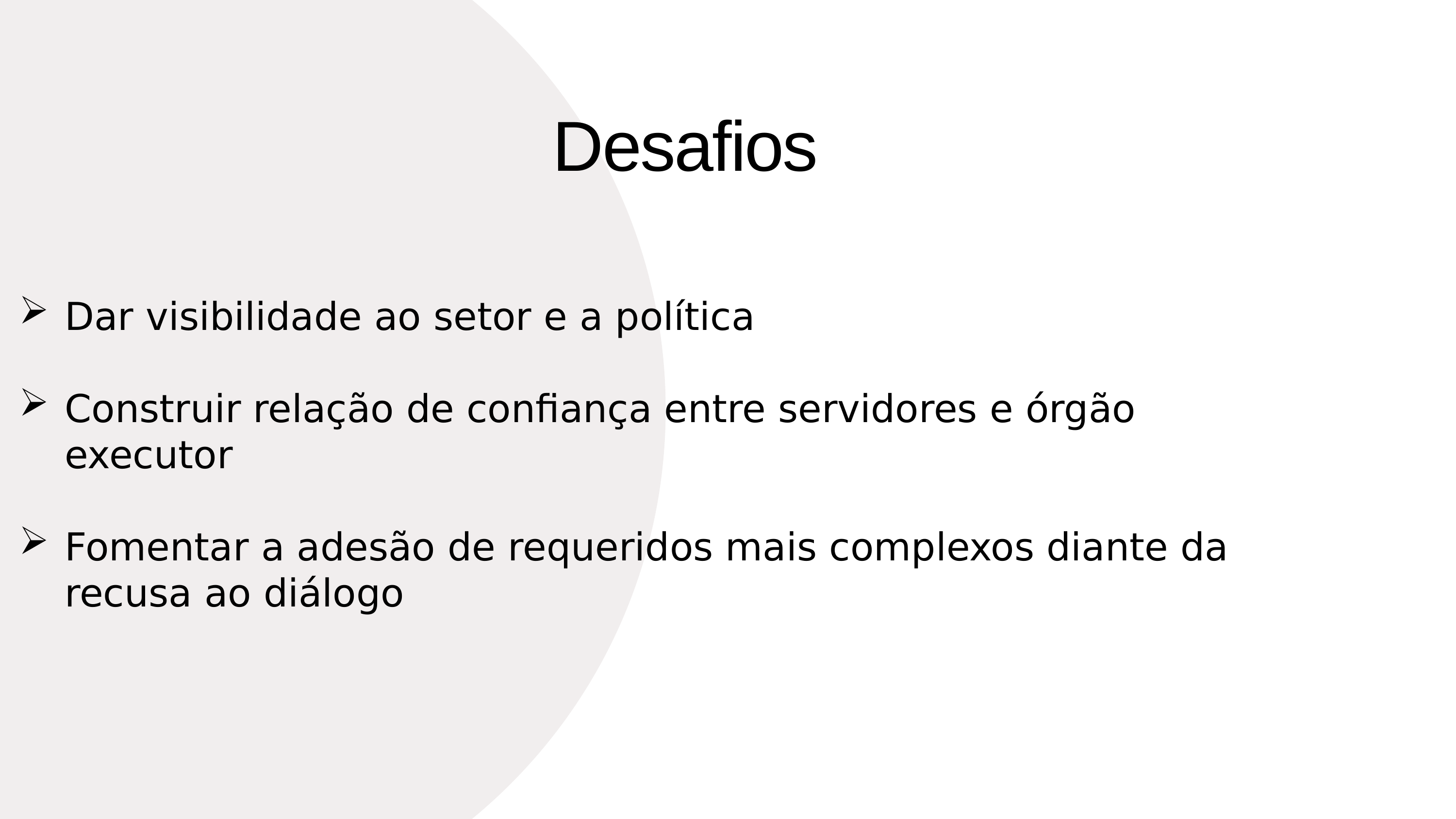

Desafios
Dar visibilidade ao setor e a política

Construir relação de confiança entre servidores e órgão executor

Fomentar a adesão de requeridos mais complexos diante da recusa ao diálogo